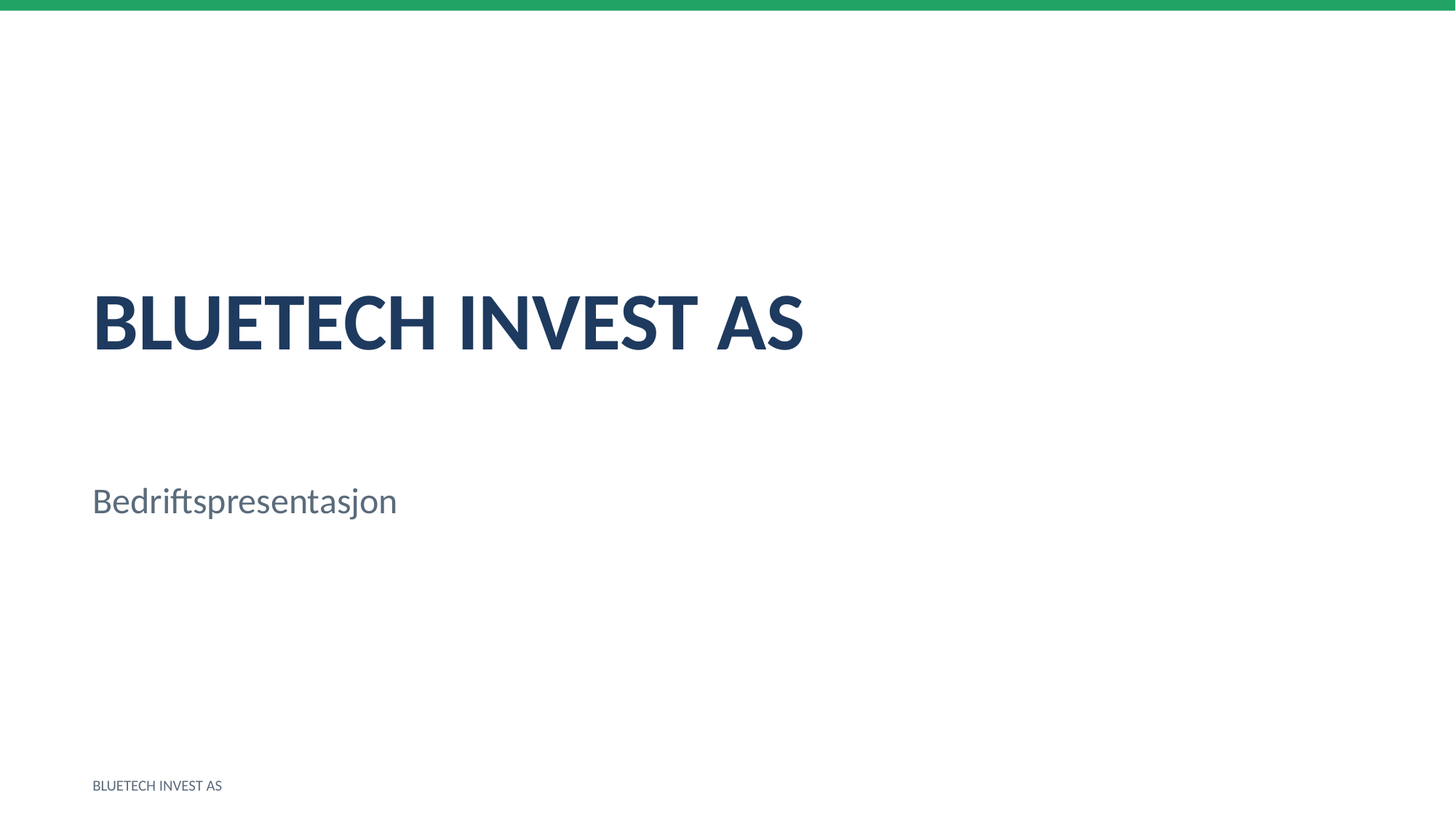

BLUETECH INVEST AS
Bedriftspresentasjon
BLUETECH INVEST AS